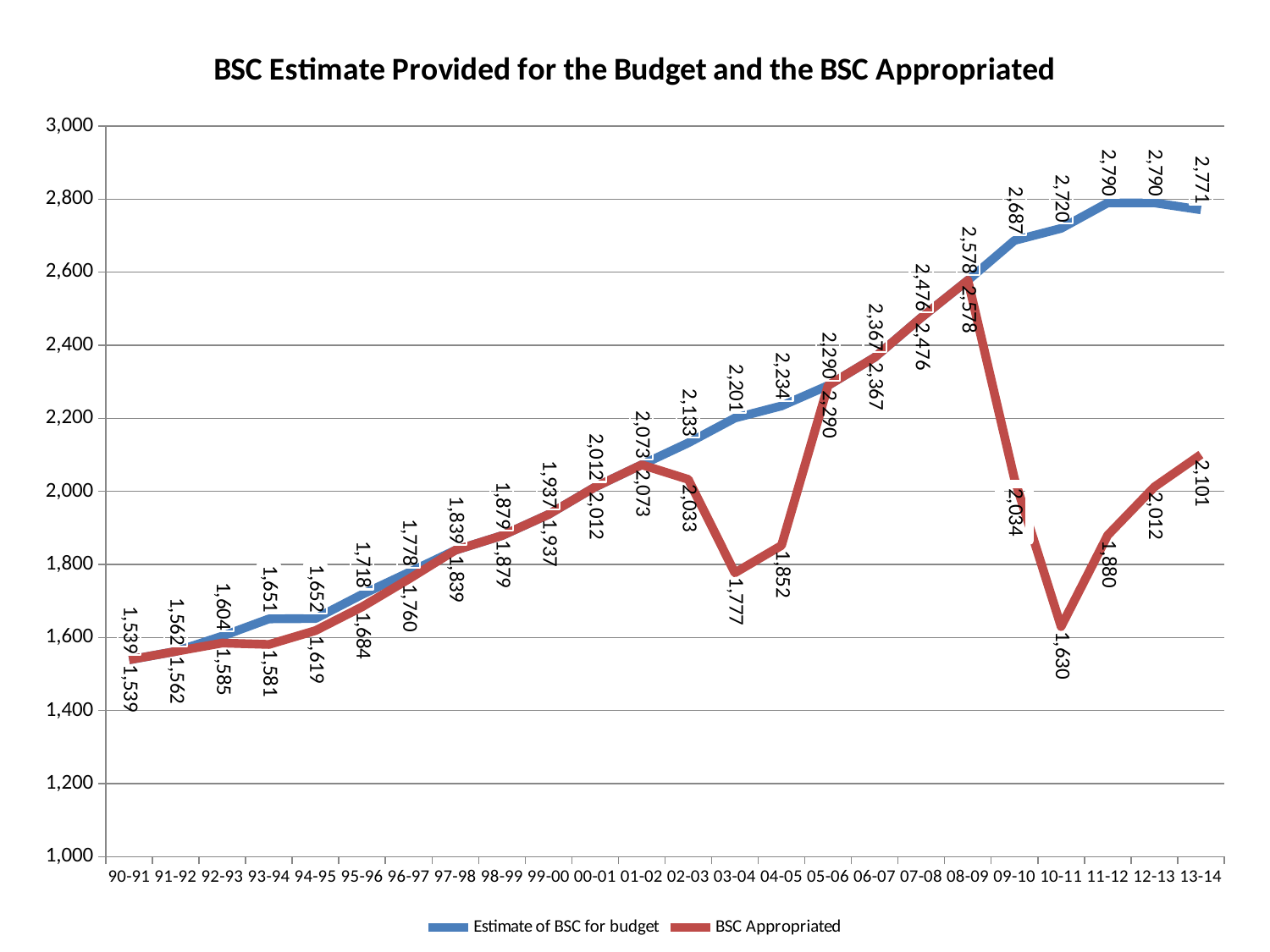

### Chart: BSC Estimate Provided for the Budget and the BSC Appropriated

| Category | Estimate of BSC for budget | BSC Appropriated |
|---|---|---|
| 90-91 | 1539.0 | 1539.0 |
| 91-92 | 1562.0 | 1562.0 |
| 92-93 | 1604.0 | 1585.0 |
| 93-94 | 1651.0 | 1581.0 |
| 94-95 | 1652.0 | 1619.0 |
| 95-96 | 1718.0 | 1684.0 |
| 96-97 | 1778.0 | 1760.0 |
| 97-98 | 1839.0 | 1839.0 |
| 98-99 | 1879.0 | 1879.0 |
| 99-00 | 1937.0 | 1937.0 |
| 00-01 | 2012.0 | 2012.0 |
| 01-02 | 2073.0 | 2073.0 |
| 02-03 | 2133.0 | 2033.0 |
| 03-04 | 2201.0 | 1777.0 |
| 04-05 | 2234.0 | 1852.0 |
| 05-06 | 2290.0 | 2290.0 |
| 06-07 | 2367.0 | 2367.0 |
| 07-08 | 2476.0 | 2476.0 |
| 08-09 | 2578.0 | 2578.0 |
| 09-10 | 2687.0 | 2034.0 |
| 10-11 | 2720.0 | 1630.0 |
| 11-12 | 2790.0 | 1880.0 |
| 12-13 | 2790.0 | 2012.0 |
| 13-14 | 2771.0 | 2101.0 |